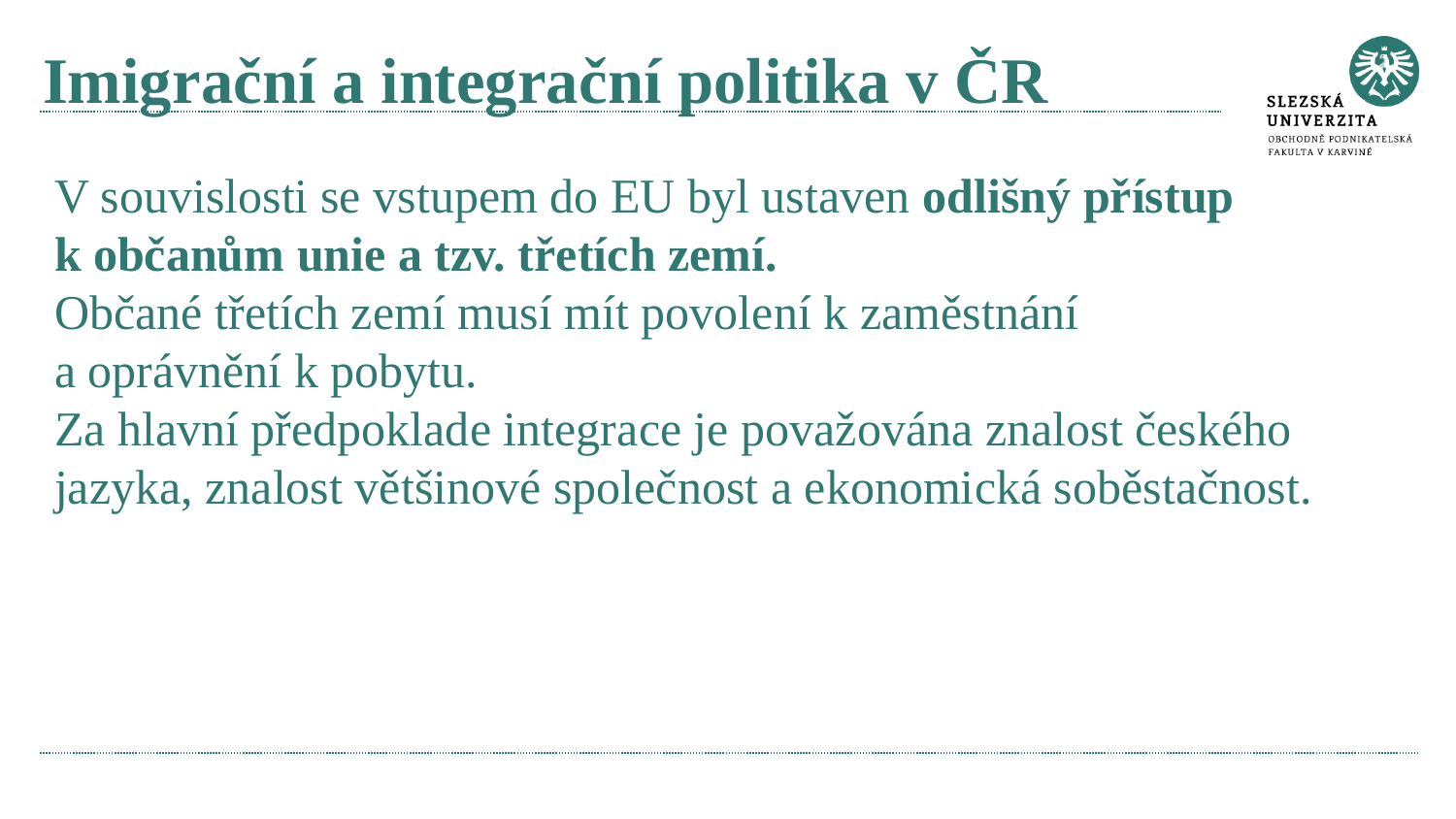

# Imigrační a integrační politika v ČR
V souvislosti se vstupem do EU byl ustaven odlišný přístup
k občanům unie a tzv. třetích zemí.
Občané třetích zemí musí mít povolení k zaměstnání
a oprávnění k pobytu.
Za hlavní předpoklade integrace je považována znalost českého jazyka, znalost většinové společnost a ekonomická soběstačnost.